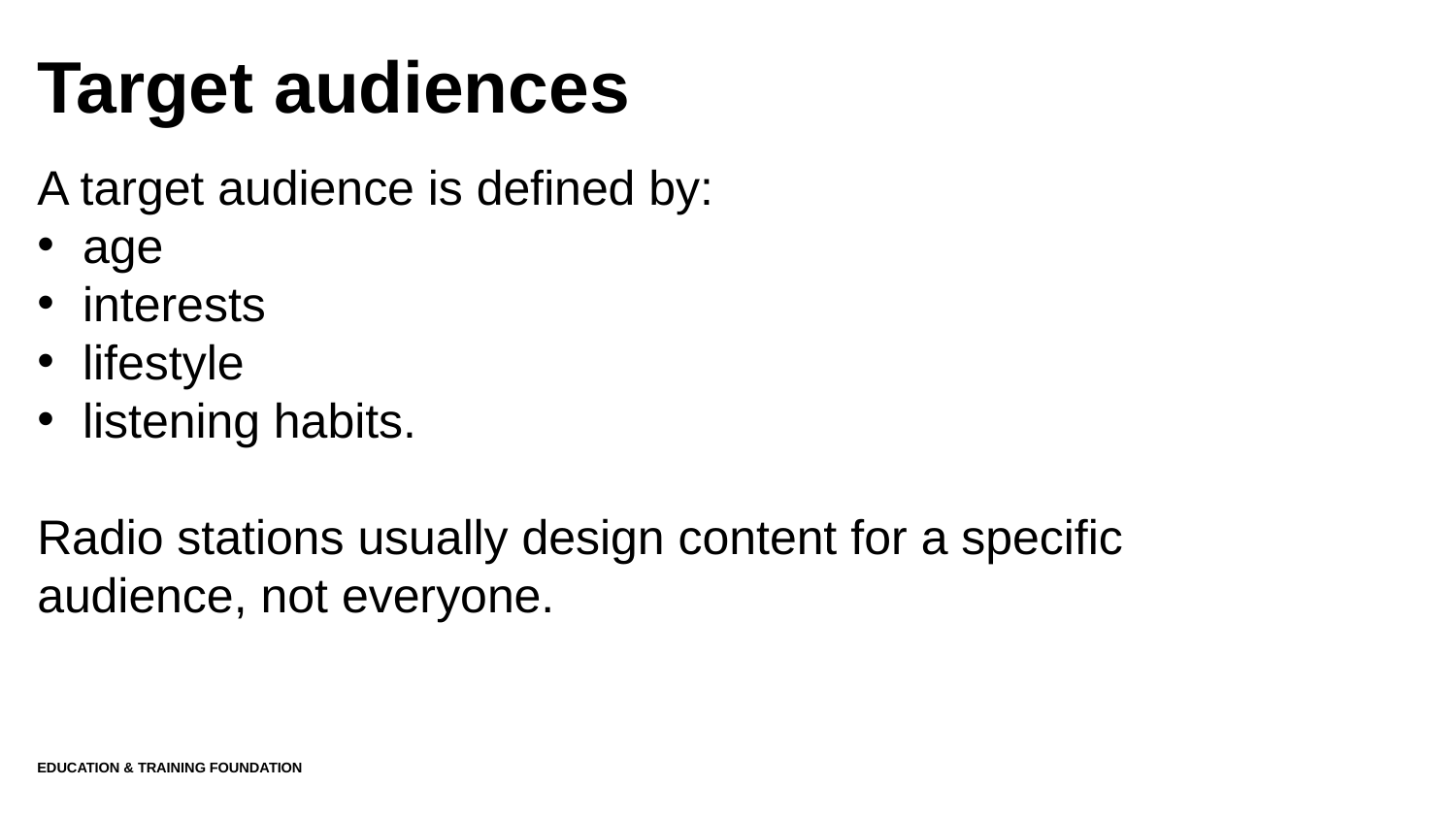

# Target audiences
A target audience is defined by:
age
interests
lifestyle
listening habits.

Radio stations usually design content for a specific audience, not everyone.

Education & Training Foundation